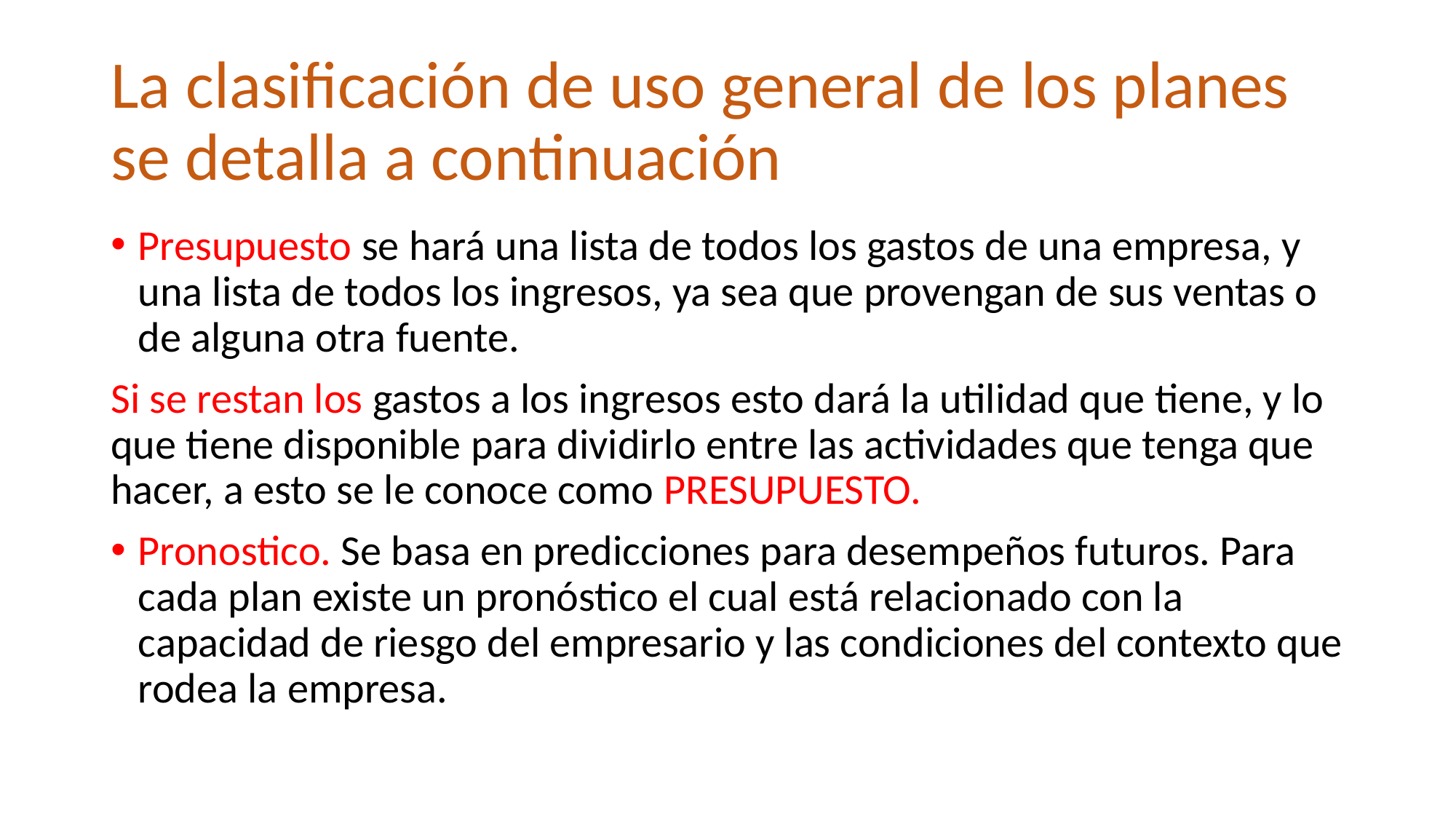

# La clasificación de uso general de los planes se detalla a continuación
Presupuesto se hará una lista de todos los gastos de una empresa, y una lista de todos los ingresos, ya sea que provengan de sus ventas o de alguna otra fuente.
Si se restan los gastos a los ingresos esto dará la utilidad que tiene, y lo que tiene disponible para dividirlo entre las actividades que tenga que hacer, a esto se le conoce como PRESUPUESTO.
Pronostico. Se basa en predicciones para desempeños futuros. Para cada plan existe un pronóstico el cual está relacionado con la capacidad de riesgo del empresario y las condiciones del contexto que rodea la empresa.